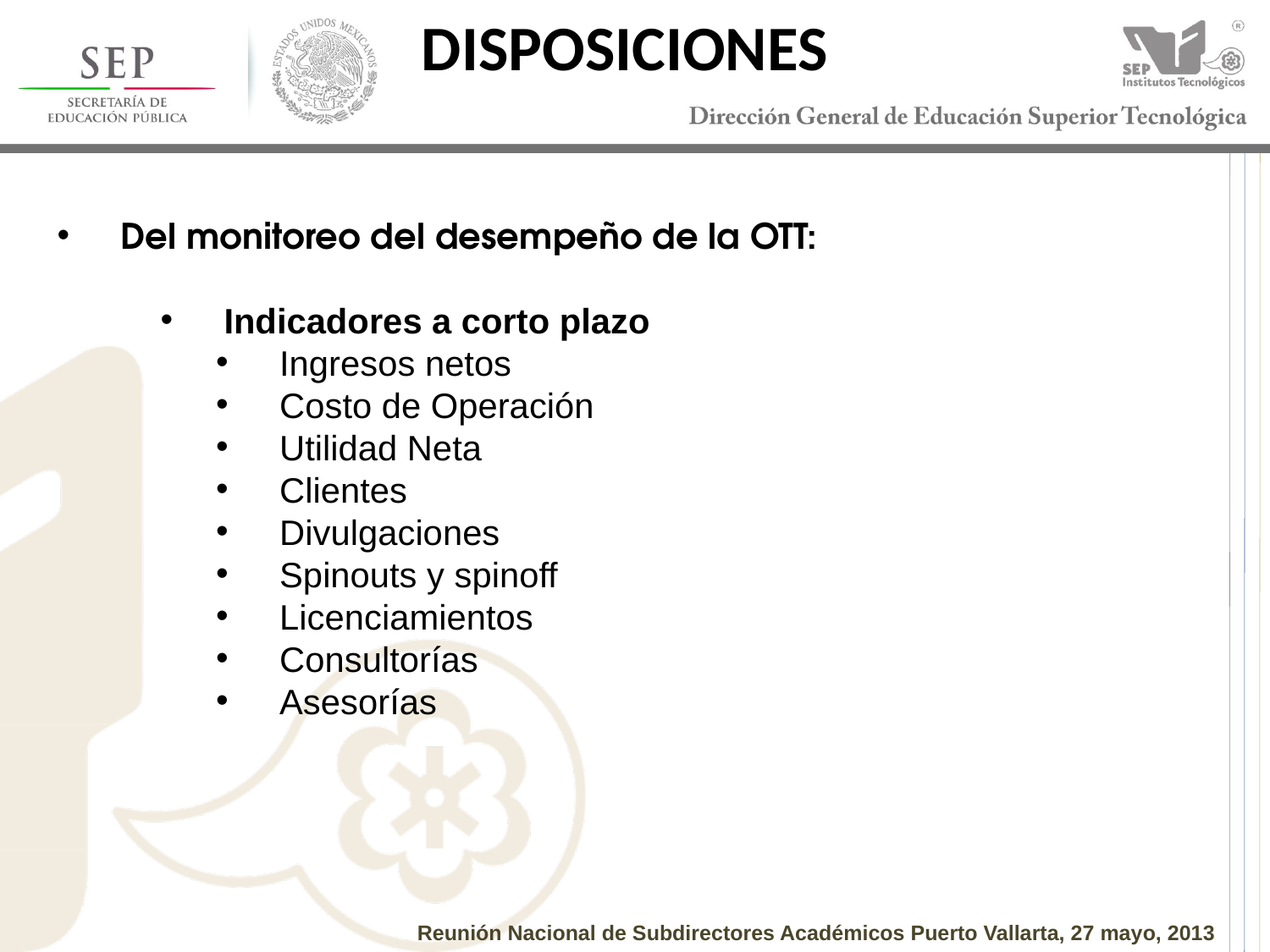

DISPOSICIONES
Del monitoreo del desempeño de la OTT:

Indicadores a corto plazo
Ingresos netos
Costo de Operación
Utilidad Neta
Clientes
Divulgaciones
Spinouts y spinoff
Licenciamientos
Consultorías
Asesorías